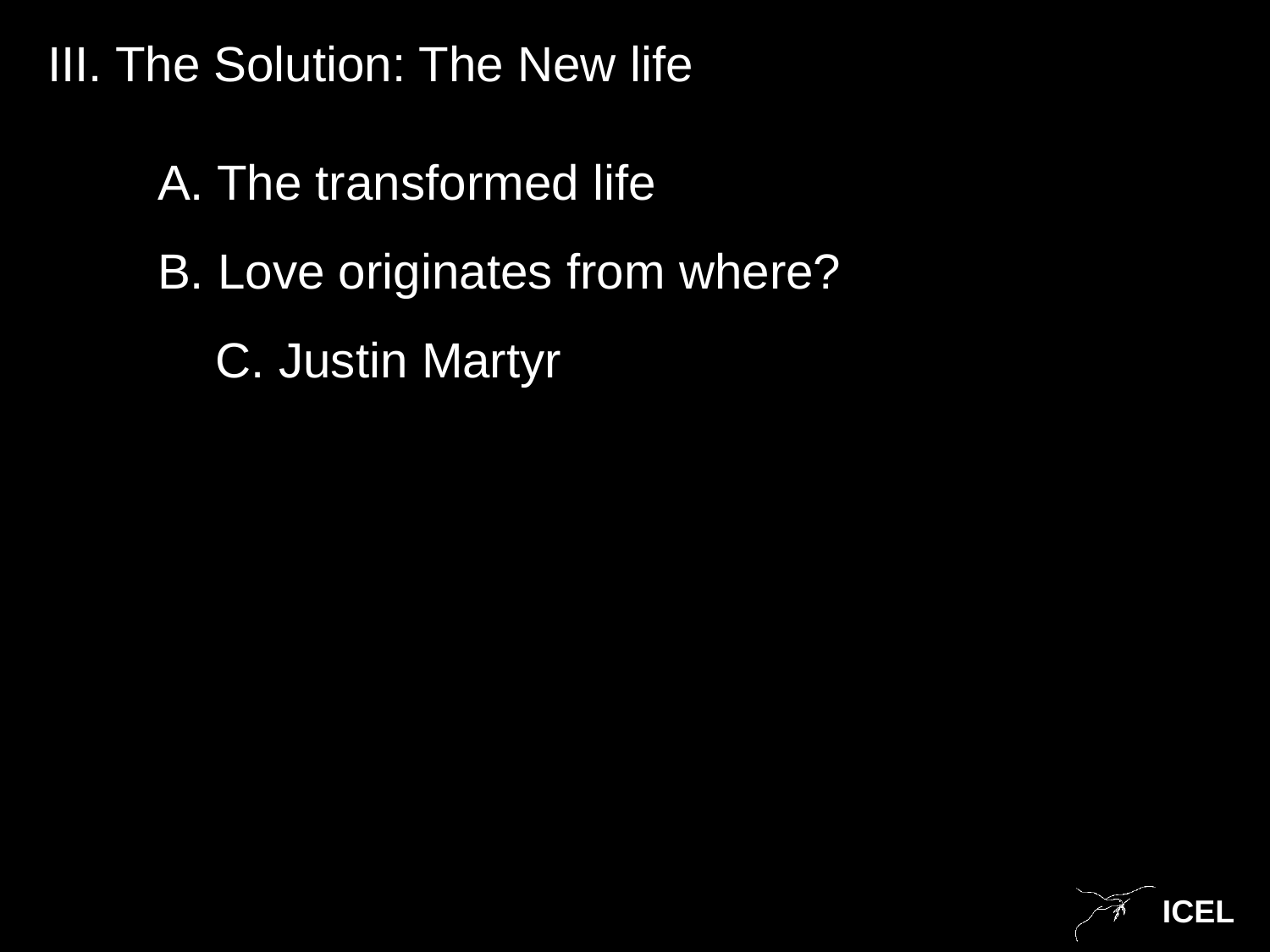

III. The Solution: The New life

        A. The transformed life
        B. Love originates from where?
	   C. Justin Martyr